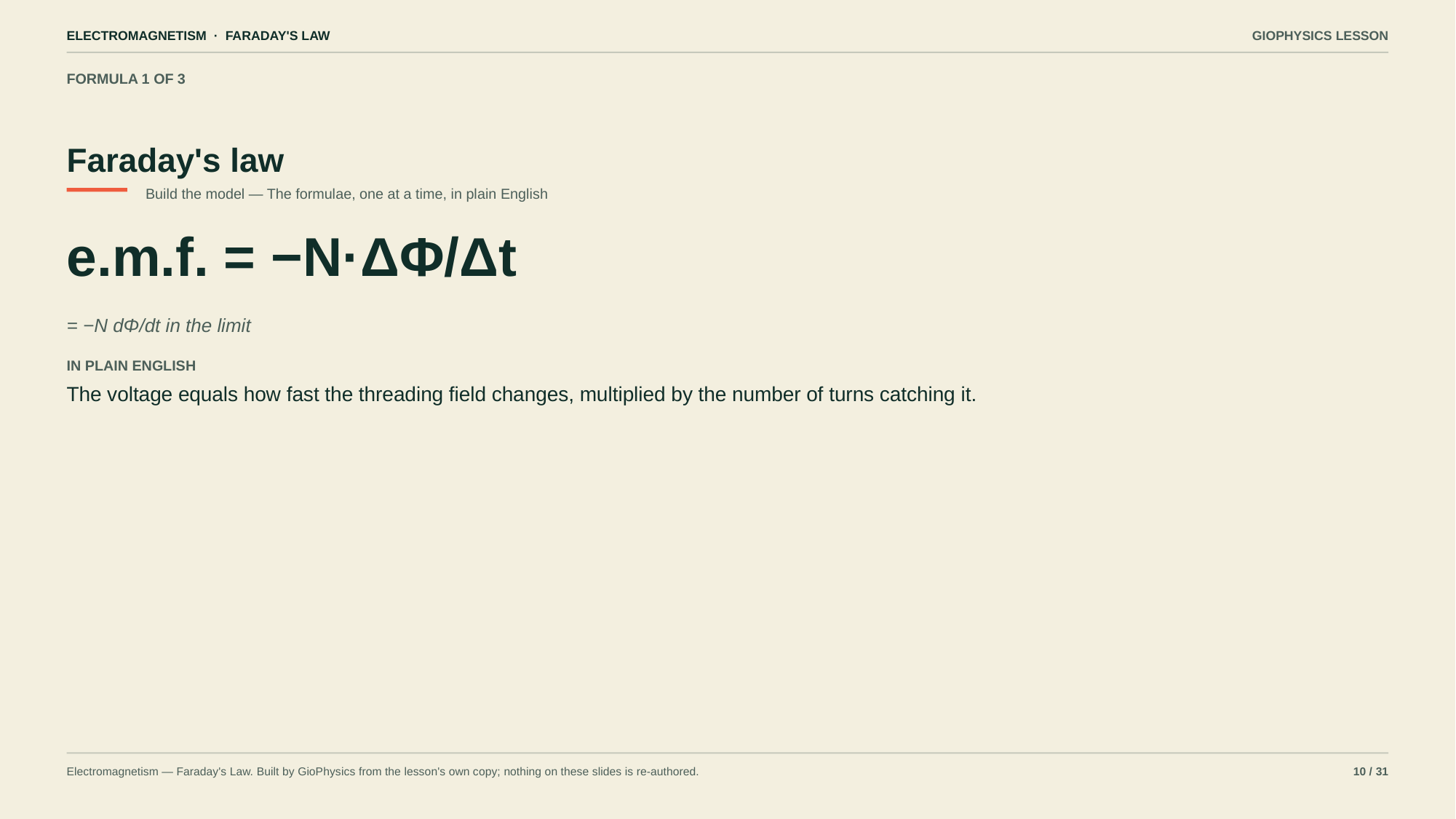

ELECTROMAGNETISM  ·  FARADAY'S LAW
GIOPHYSICS LESSON

FORMULA 1 OF 3
Faraday's law
Build the model — The formulae, one at a time, in plain English

e.m.f. = −N·ΔΦ/Δt
= −N dΦ/dt in the limit
IN PLAIN ENGLISH
The voltage equals how fast the threading field changes, multiplied by the number of turns catching it.

Electromagnetism — Faraday's Law. Built by GioPhysics from the lesson's own copy; nothing on these slides is re-authored.
10 / 31